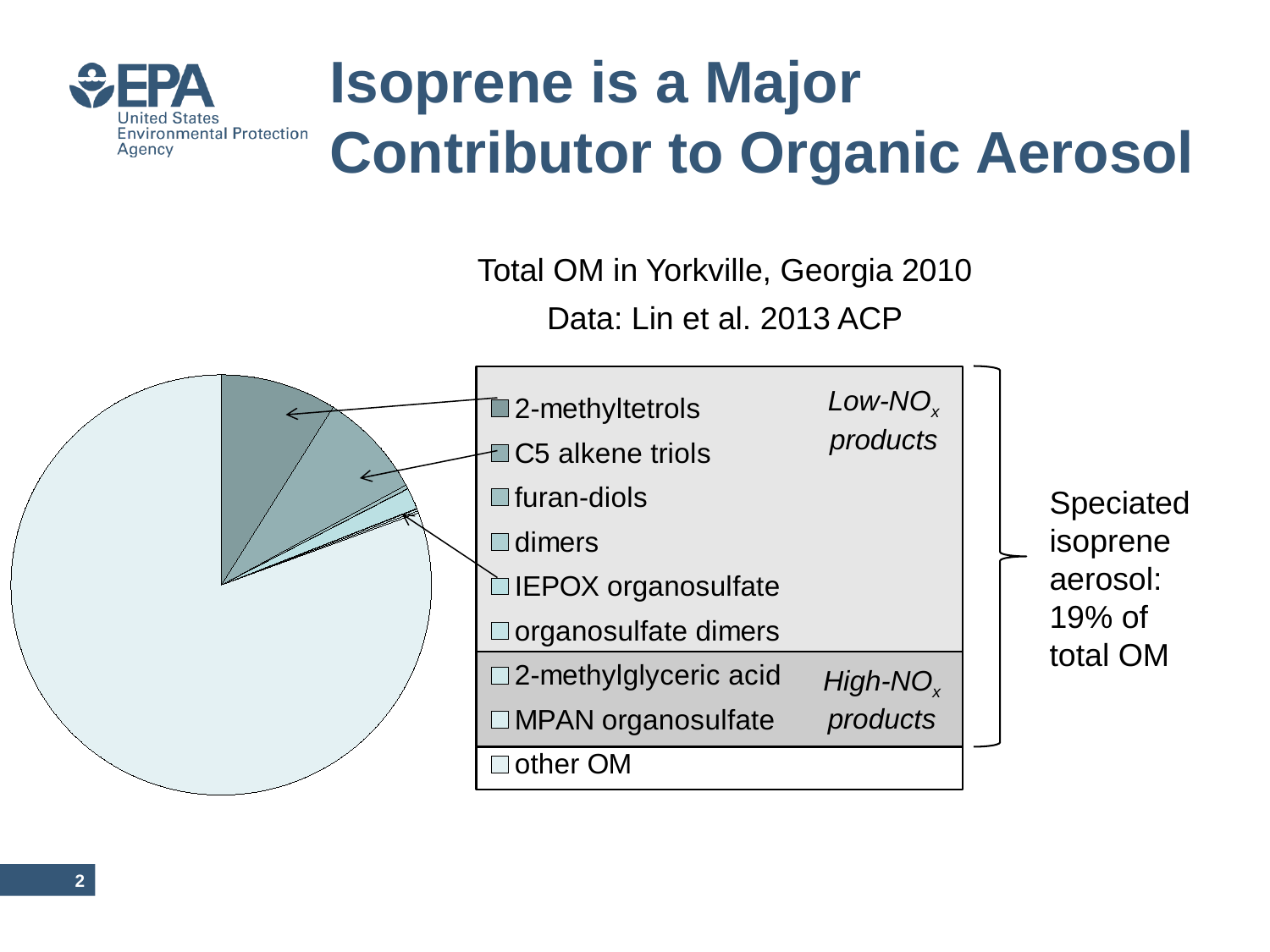

# Isoprene is a Major Contributor to Organic Aerosol
Total OM in Yorkville, Georgia 2010
Data: Lin et al. 2013 ACP

### Chart

| Category | ng m-3 |
|---|---|
| 2-methyltetrols | 572.7 |
| C5 alkene triols | 524.1 |
| furan-diols | 19.0 |
| dimers | 2.1 |
| IEPOX organosulfate | 104.3 |
| organosulfate dimers | 3.1 |
| 2-methylglyceric acid | 9.9 |
| MPAN organosulfate | 9.9 |
| other OM | 5170.0 |

Low-NOx products
Speciated
isoprene aerosol:
19% of
total OM

High-NOx products

2